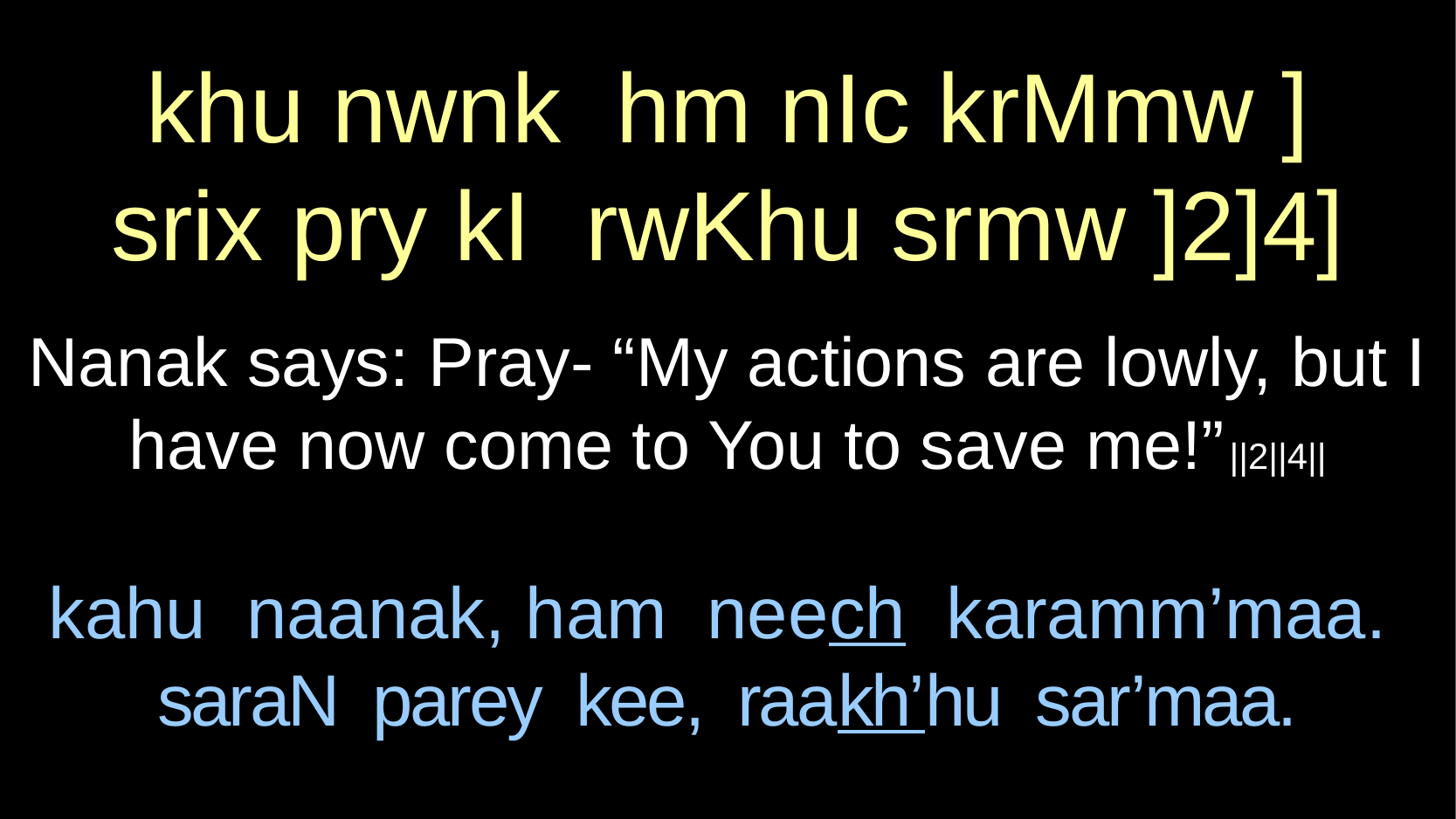

khu nwnk  hm nIc krMmw ]
srix pry kI  rwKhu srmw ]2]4]
Nanak says: Pray- “My actions are lowly, but I have now come to You to save me!” ||2||4||
# kahu  naanak, ham  neech  karamm’maa. saraN  parey  kee,  raakh’hu  sar’maa.